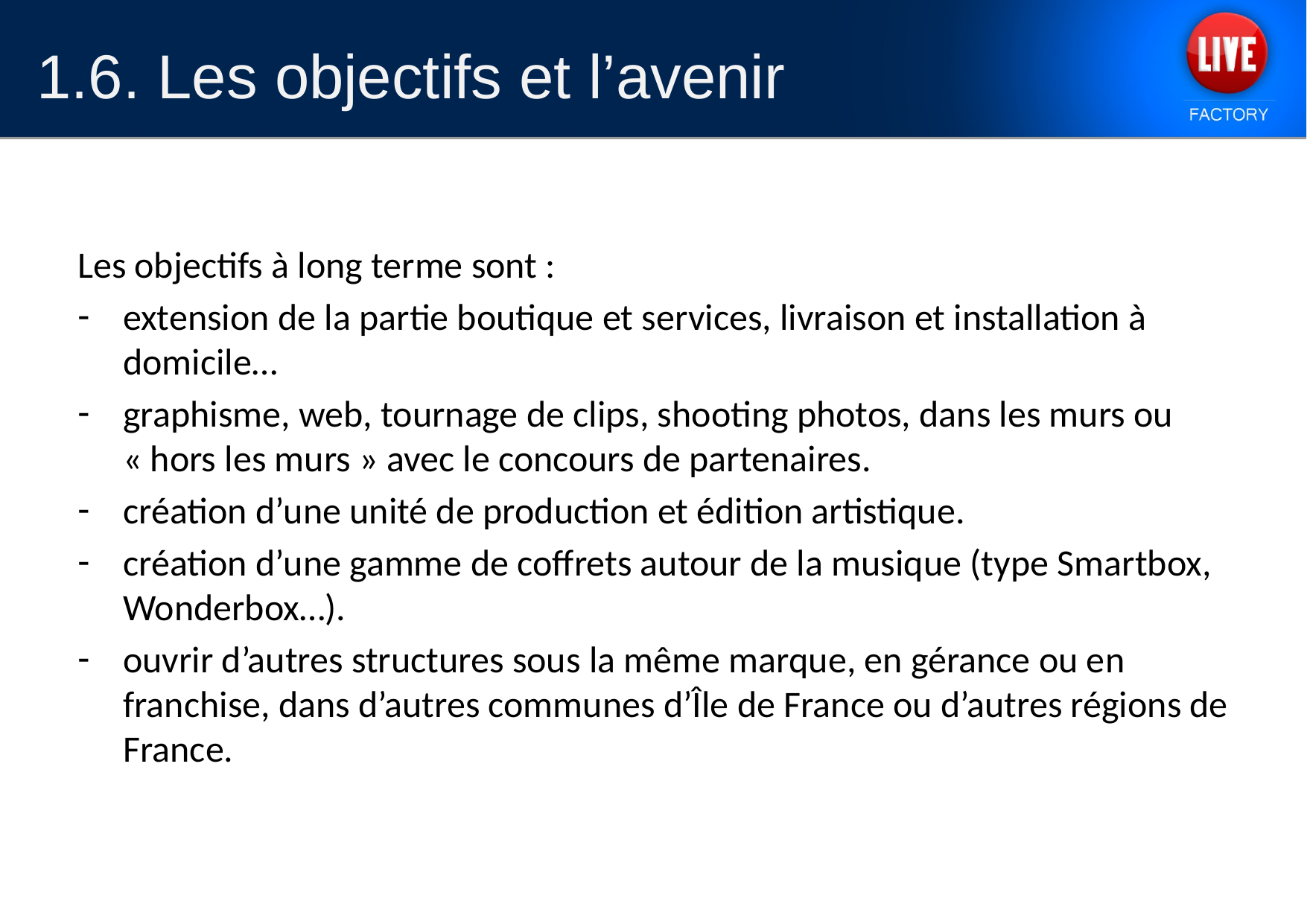

1.6. Les objectifs et l’avenir
Les objectifs à long terme sont :
extension de la partie boutique et services, livraison et installation à domicile…
graphisme, web, tournage de clips, shooting photos, dans les murs ou « hors les murs » avec le concours de partenaires.
création d’une unité de production et édition artistique.
création d’une gamme de coffrets autour de la musique (type Smartbox, Wonderbox…).
ouvrir d’autres structures sous la même marque, en gérance ou en franchise, dans d’autres communes d’Île de France ou d’autres régions de France.